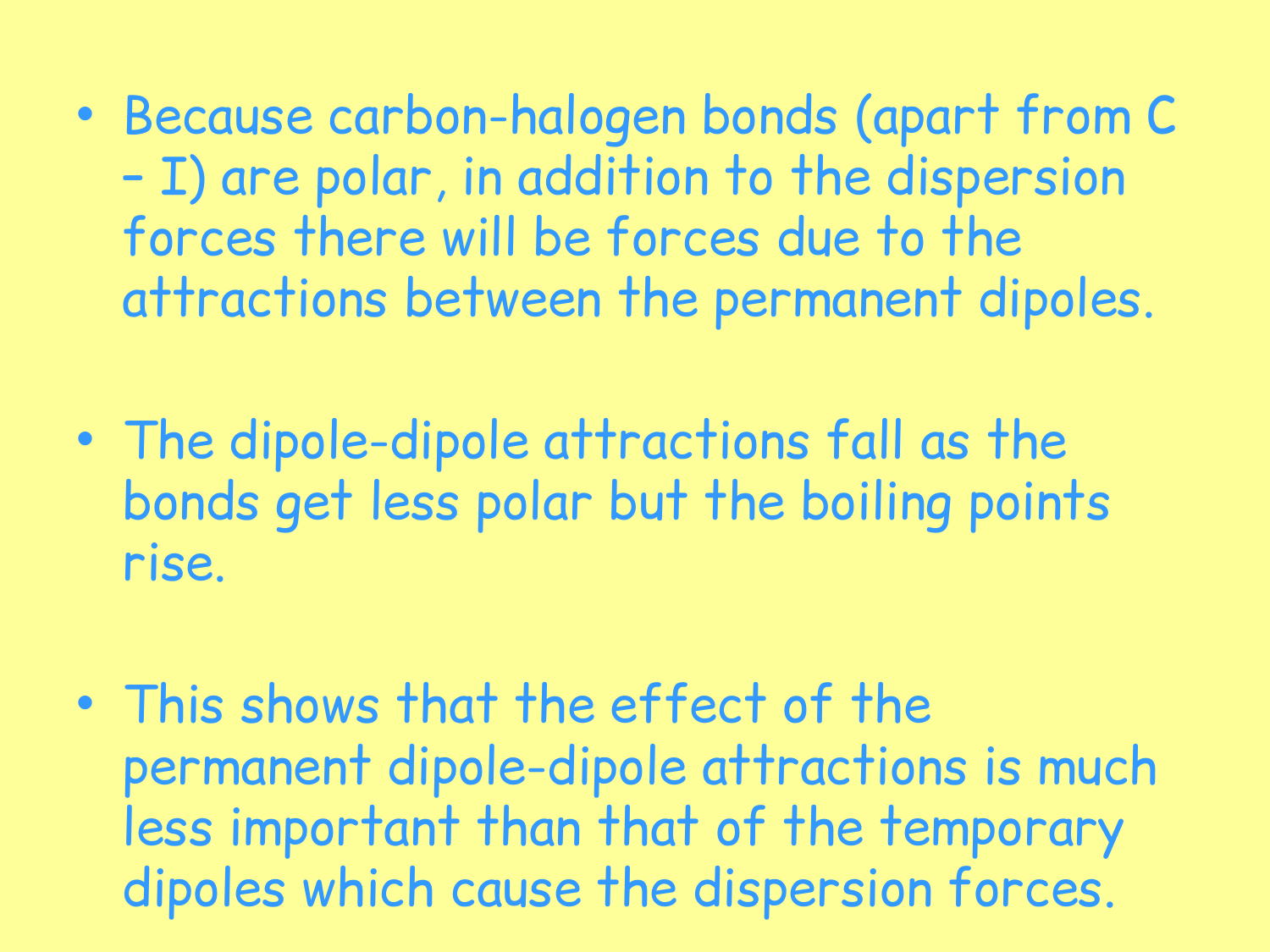

Because carbon-halogen bonds (apart from C – I) are polar, in addition to the dispersion forces there will be forces due to the attractions between the permanent dipoles.

The dipole-dipole attractions fall as the bonds get less polar but the boiling points rise.

This shows that the effect of the permanent dipole-dipole attractions is much less important than that of the temporary dipoles which cause the dispersion forces.